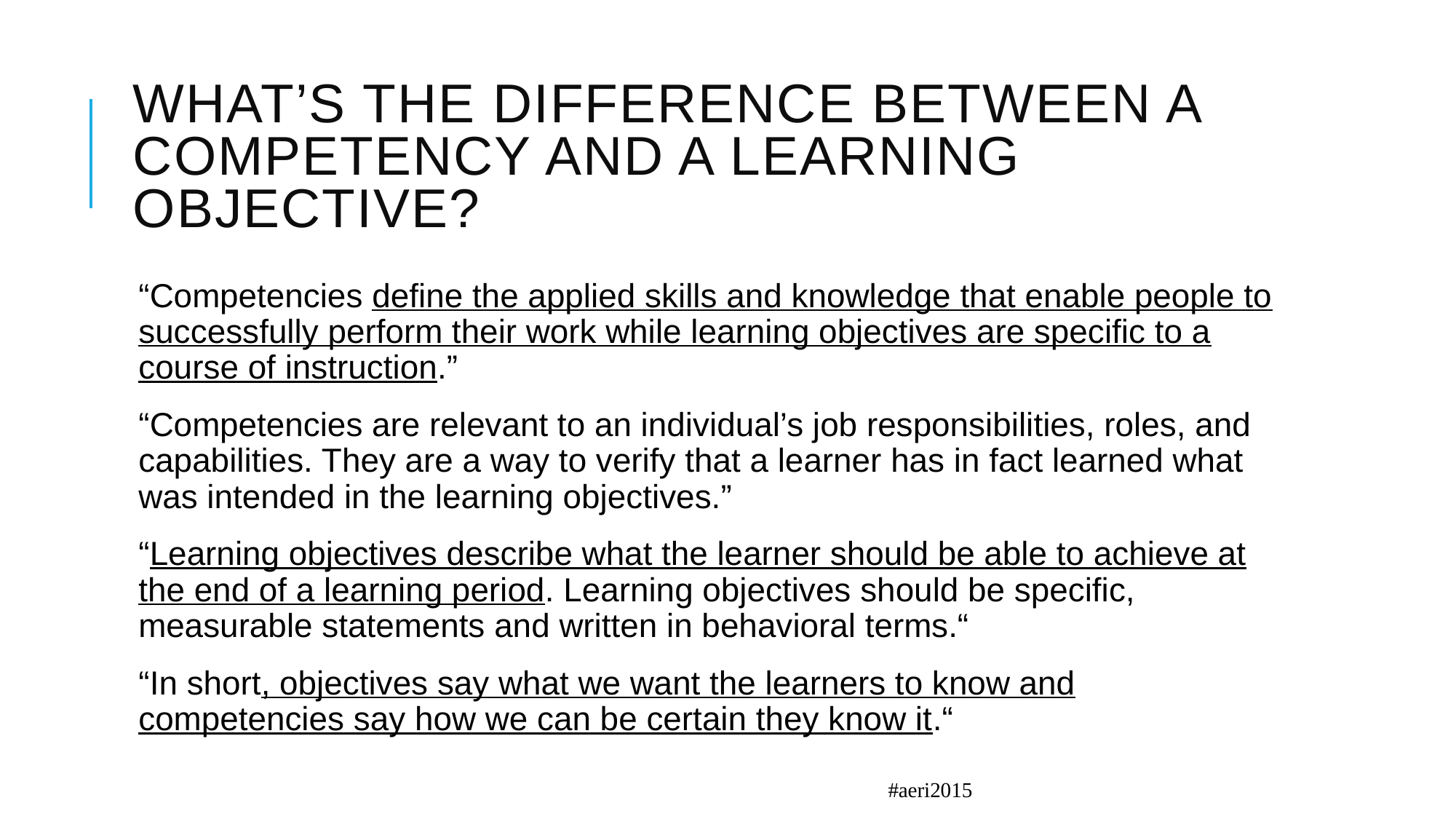

# What’s the Difference Between a Competency and a Learning Objective?
“Competencies define the applied skills and knowledge that enable people to successfully perform their work while learning objectives are specific to a course of instruction.”
“Competencies are relevant to an individual’s job responsibilities, roles, and capabilities. They are a way to verify that a learner has in fact learned what was intended in the learning objectives.”
“Learning objectives describe what the learner should be able to achieve at the end of a learning period. Learning objectives should be specific, measurable statements and written in behavioral terms.“
“In short, objectives say what we want the learners to know and competencies say how we can be certain they know it.“
#aeri2015